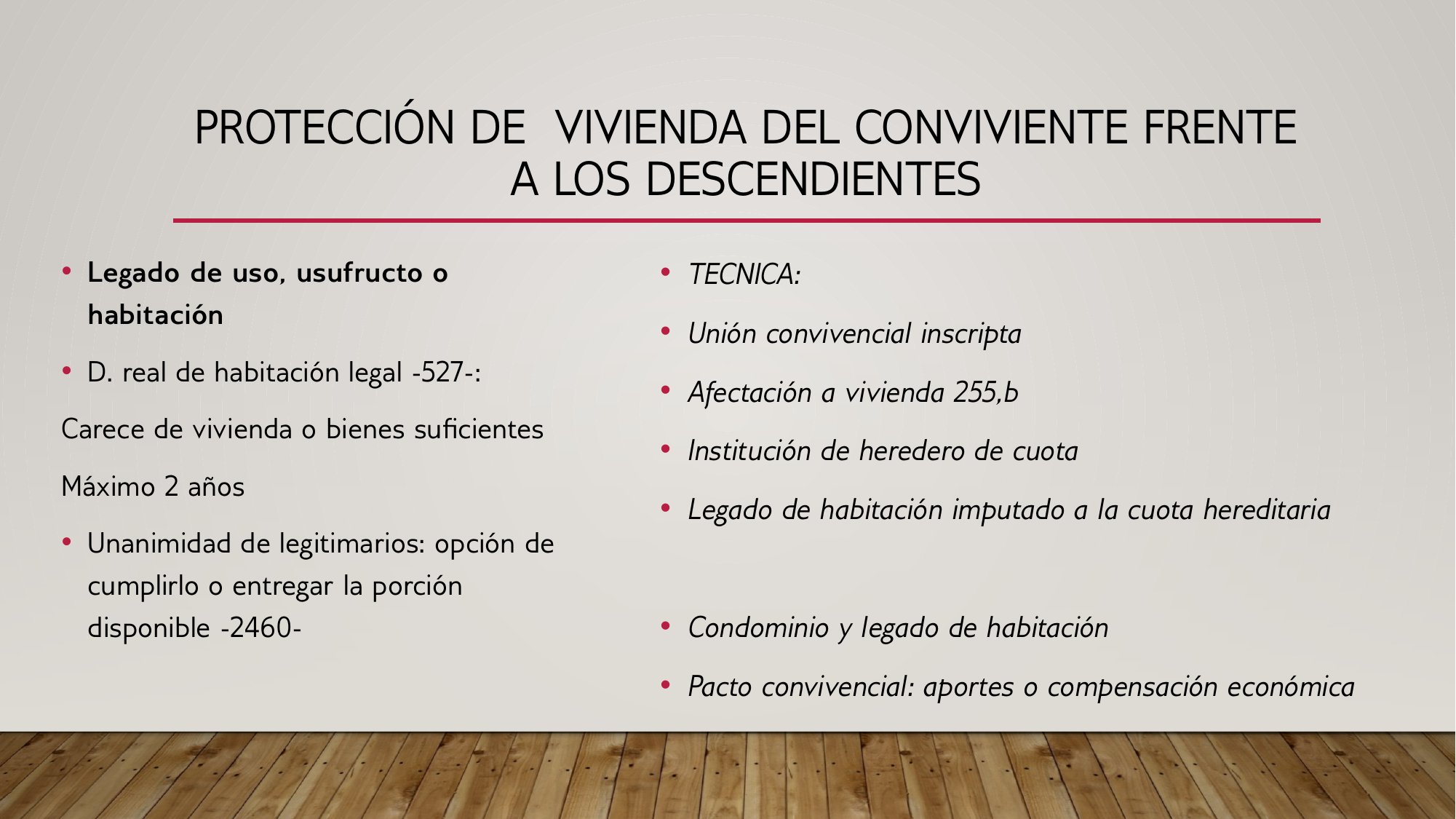

# Protección de  vivienda del conviviente frente a los descendientes
Legado de uso, usufructo o habitación
D. real de habitación legal -527-:
Carece de vivienda o bienes suficientes
Máximo 2 años
Unanimidad de legitimarios: opción de cumplirlo o entregar la porción disponible -2460-
TECNICA:
Unión convivencial inscripta
Afectación a vivienda 255,b
Institución de heredero de cuota
Legado de habitación imputado a la cuota hereditaria

Condominio y legado de habitación
Pacto convivencial: aportes o compensación económica